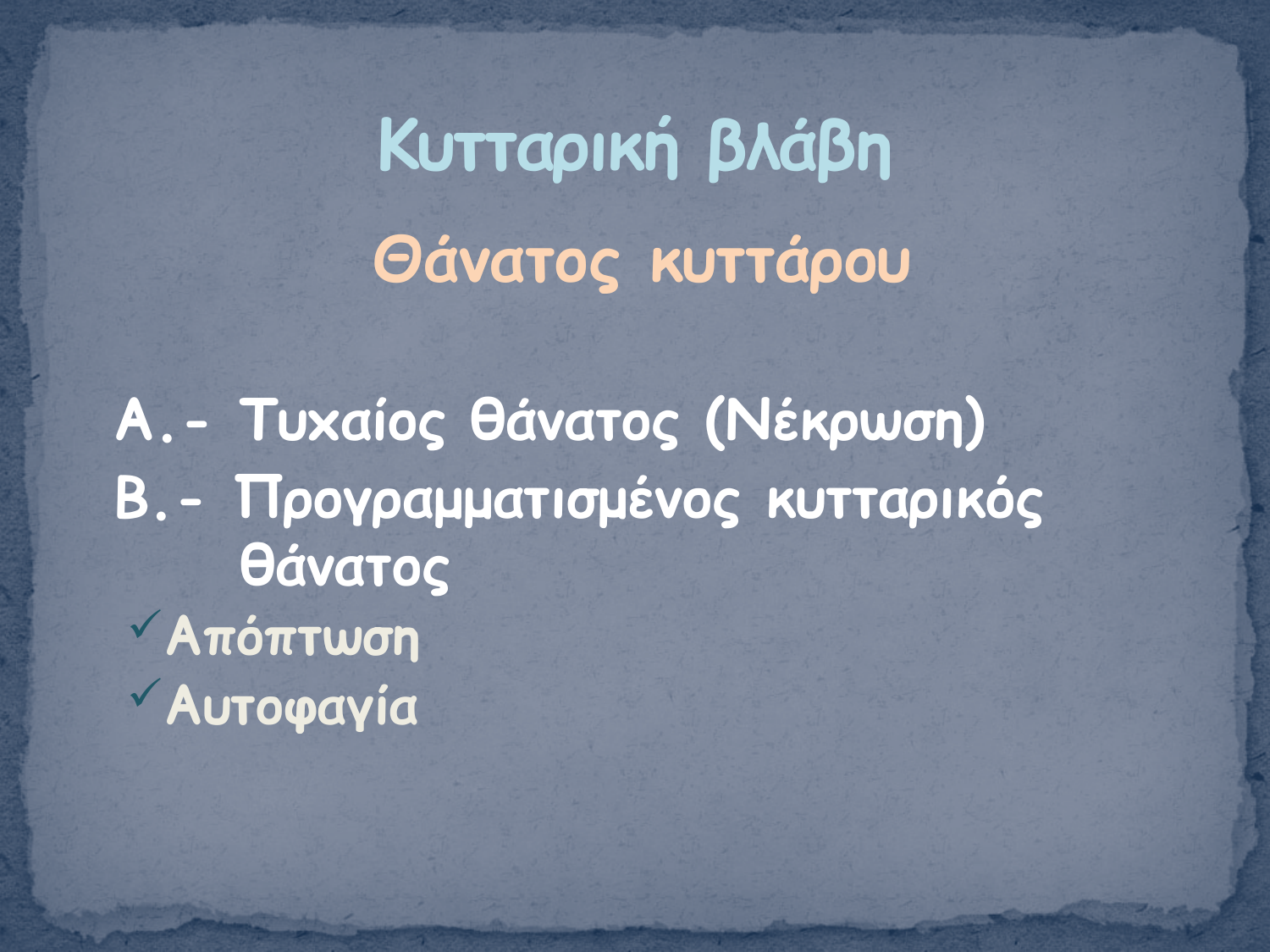

# Κυτταρική βλάβη
 Θάνατος κυττάρου

	Α.- Τυχαίος θάνατος (Νέκρωση)
	Β.- Προγραμματισμένος κυτταρικός 		θάνατος
Απόπτωση
Αυτοφαγία